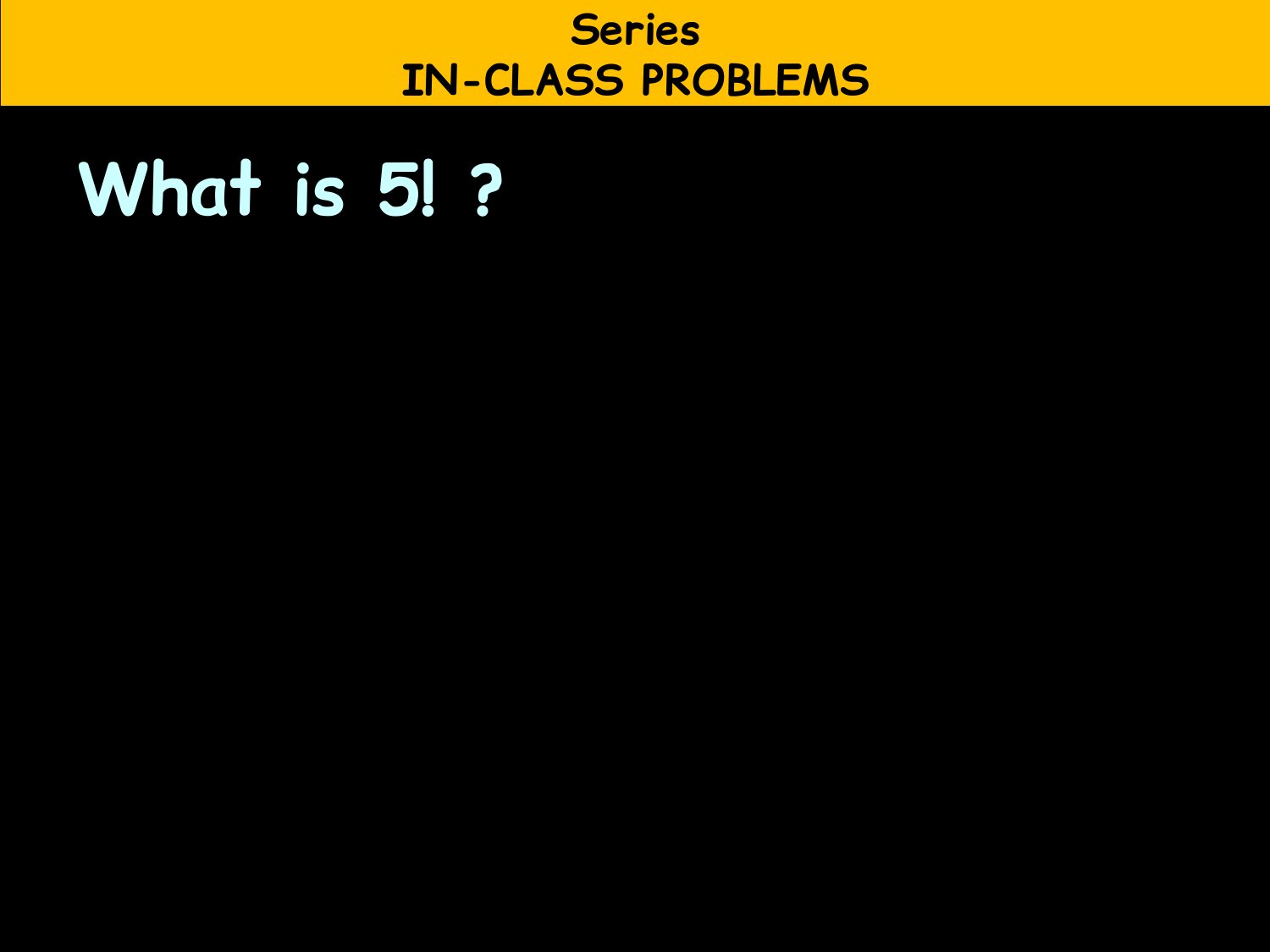

Series
IN-CLASS PROBLEMS
What is 5! ?